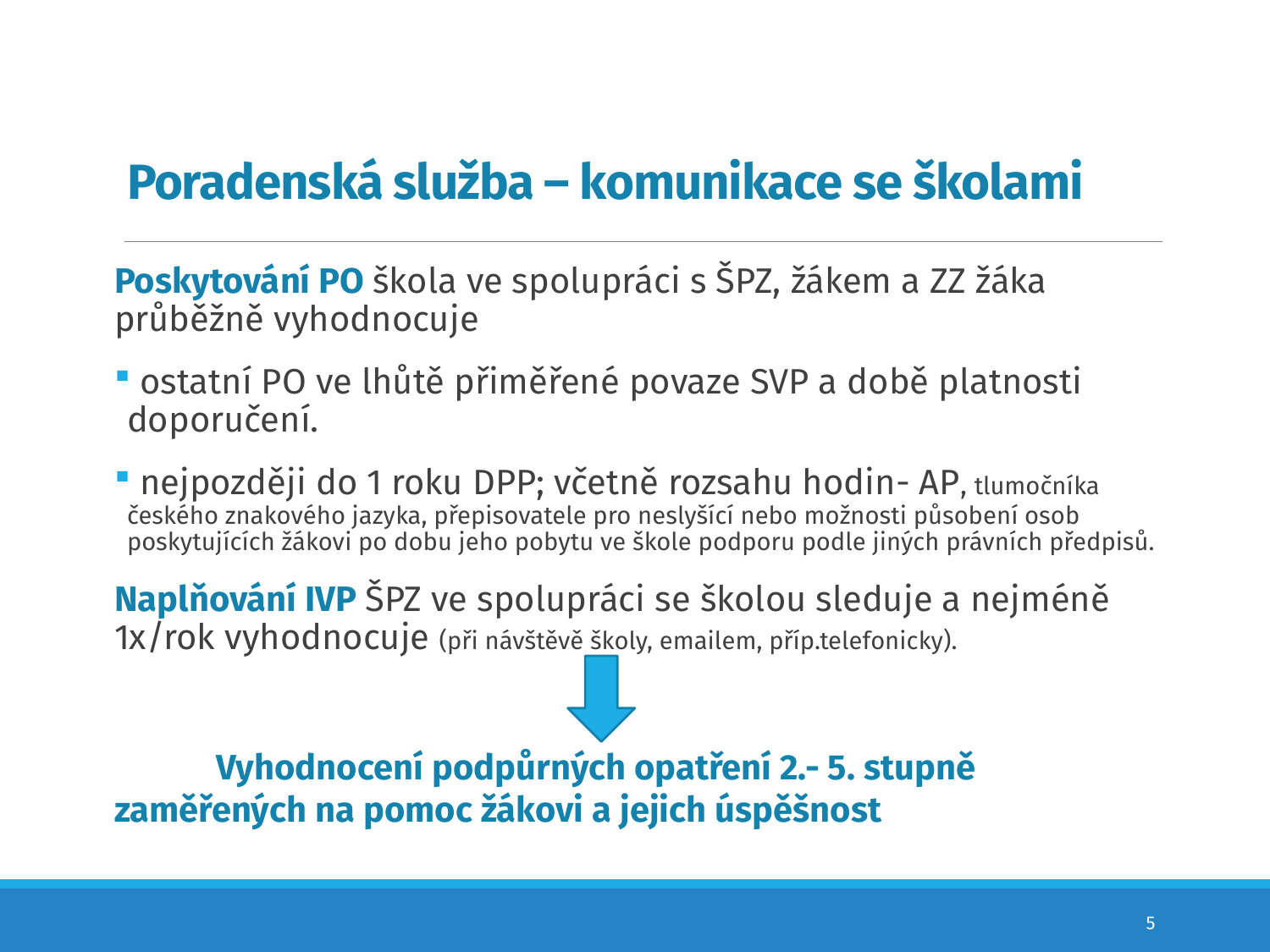

# Poradenská služba – komunikace se školami
Poskytování PO škola ve spolupráci s ŠPZ, žákem a ZZ žáka průběžně vyhodnocuje
 ostatní PO ve lhůtě přiměřené povaze SVP a době platnosti doporučení.
 nejpozději do 1 roku DPP; včetně rozsahu hodin- AP, tlumočníka českého znakového jazyka, přepisovatele pro neslyšící nebo možnosti působení osob poskytujících žákovi po dobu jeho pobytu ve škole podporu podle jiných právních předpisů.
Naplňování IVP ŠPZ ve spolupráci se školou sleduje a nejméně 1x/rok vyhodnocuje (při návštěvě školy, emailem, příp.telefonicky).

            Vyhodnocení podpůrných opatření 2.- 5. stupně              	zaměřených na pomoc žákovi a jejich úspěšnost

5